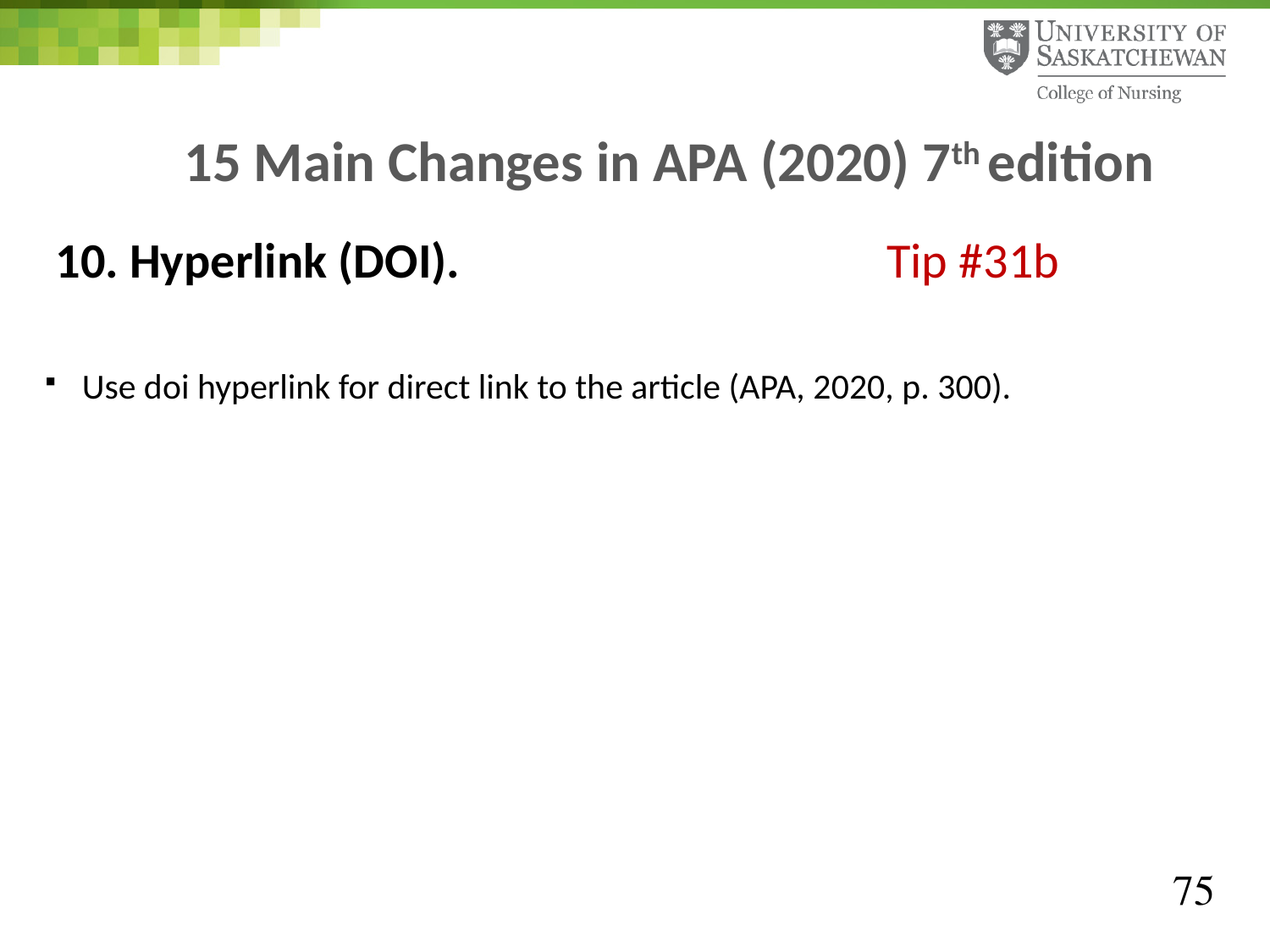

# 15 Main Changes in APA (2020) 7th edition
 10. Hyperlink (DOI).                                      Tip #31b

Use doi hyperlink for direct link to the article (APA, 2020, p. 300).